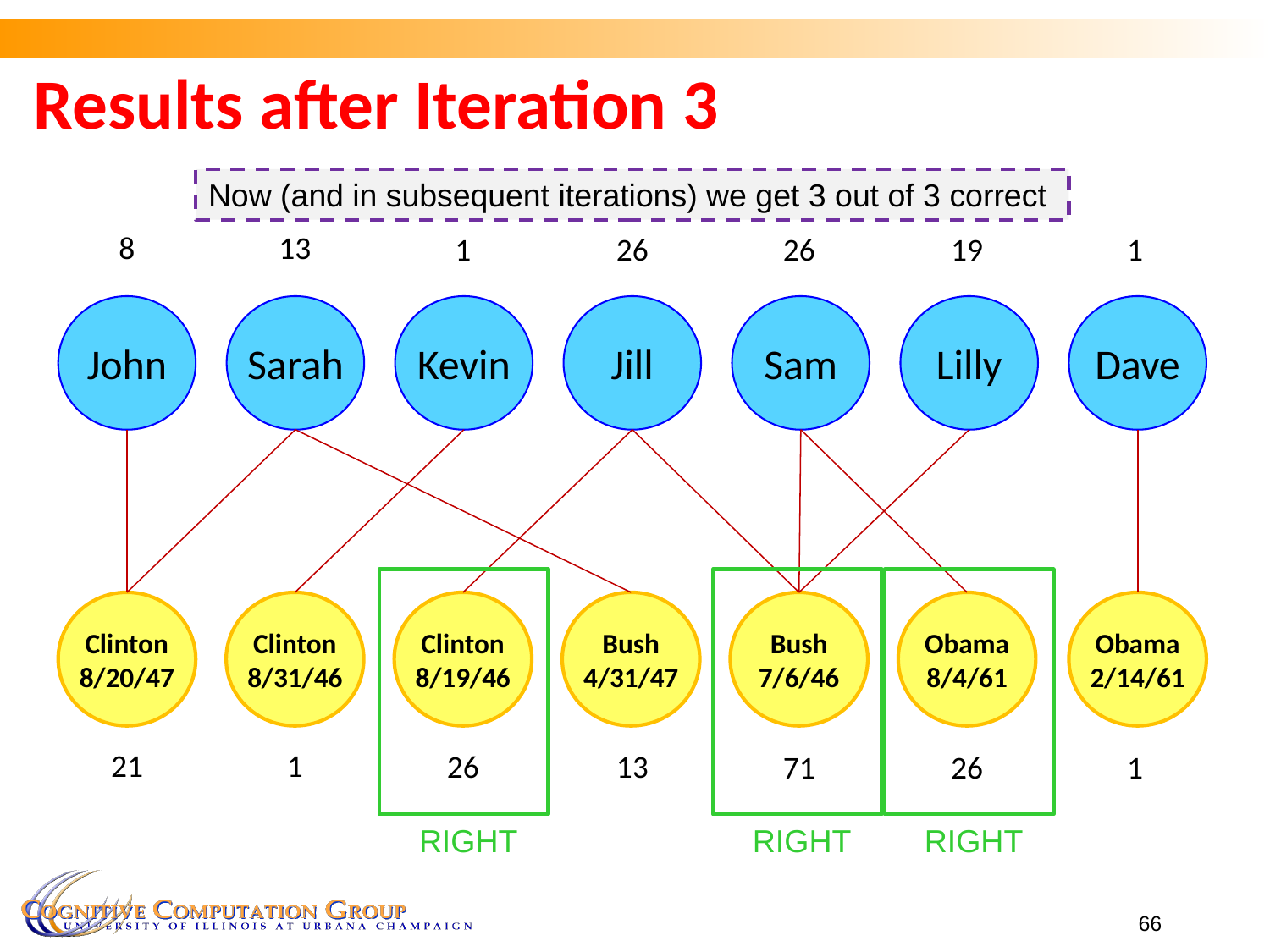

# Results after Iteration 3
Now (and in subsequent iterations) we get 3 out of 3 correct
8
13
1
26
26
19
1
Jill
Dave
Sarah
John
Kevin
Sam
Lilly

Clinton
8/20/47
Clinton
8/31/46
Clinton
8/19/46
Bush
4/31/47
Bush
7/6/46
Obama
8/4/61
Obama
2/14/61
21
1
26
13
71
26
1
RIGHT
RIGHT
RIGHT
66